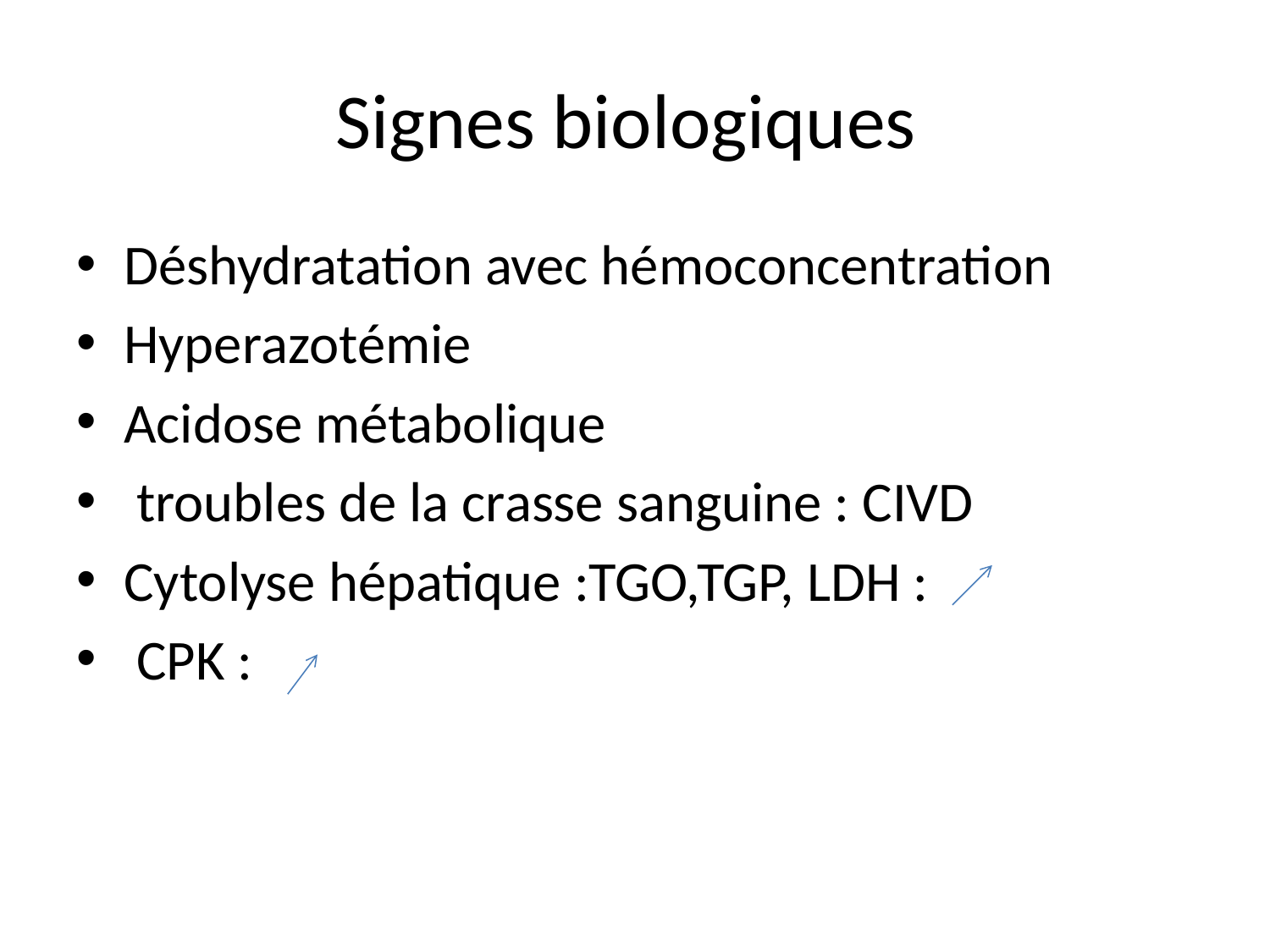

# Signes biologiques
Déshydratation avec hémoconcentration
Hyperazotémie
Acidose métabolique
 troubles de la crasse sanguine : CIVD
Cytolyse hépatique :TGO,TGP, LDH :
 CPK :